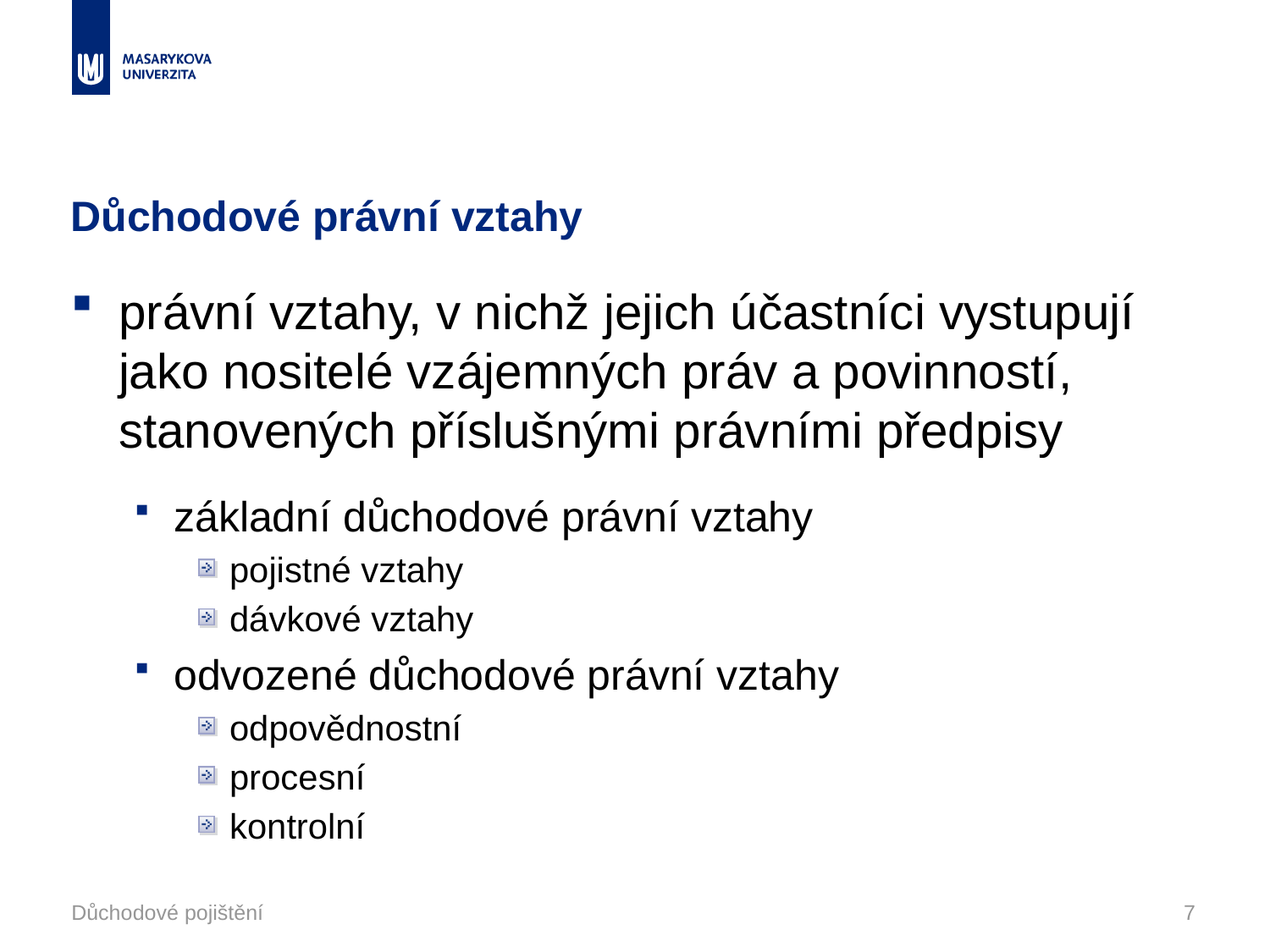

# Důchodové právní vztahy
právní vztahy, v nichž jejich účastníci vystupují jako nositelé vzájemných práv a povinností, stanovených příslušnými právními předpisy
základní důchodové právní vztahy
pojistné vztahy
dávkové vztahy
odvozené důchodové právní vztahy
odpovědnostní
procesní
kontrolní
Důchodové pojištění
7